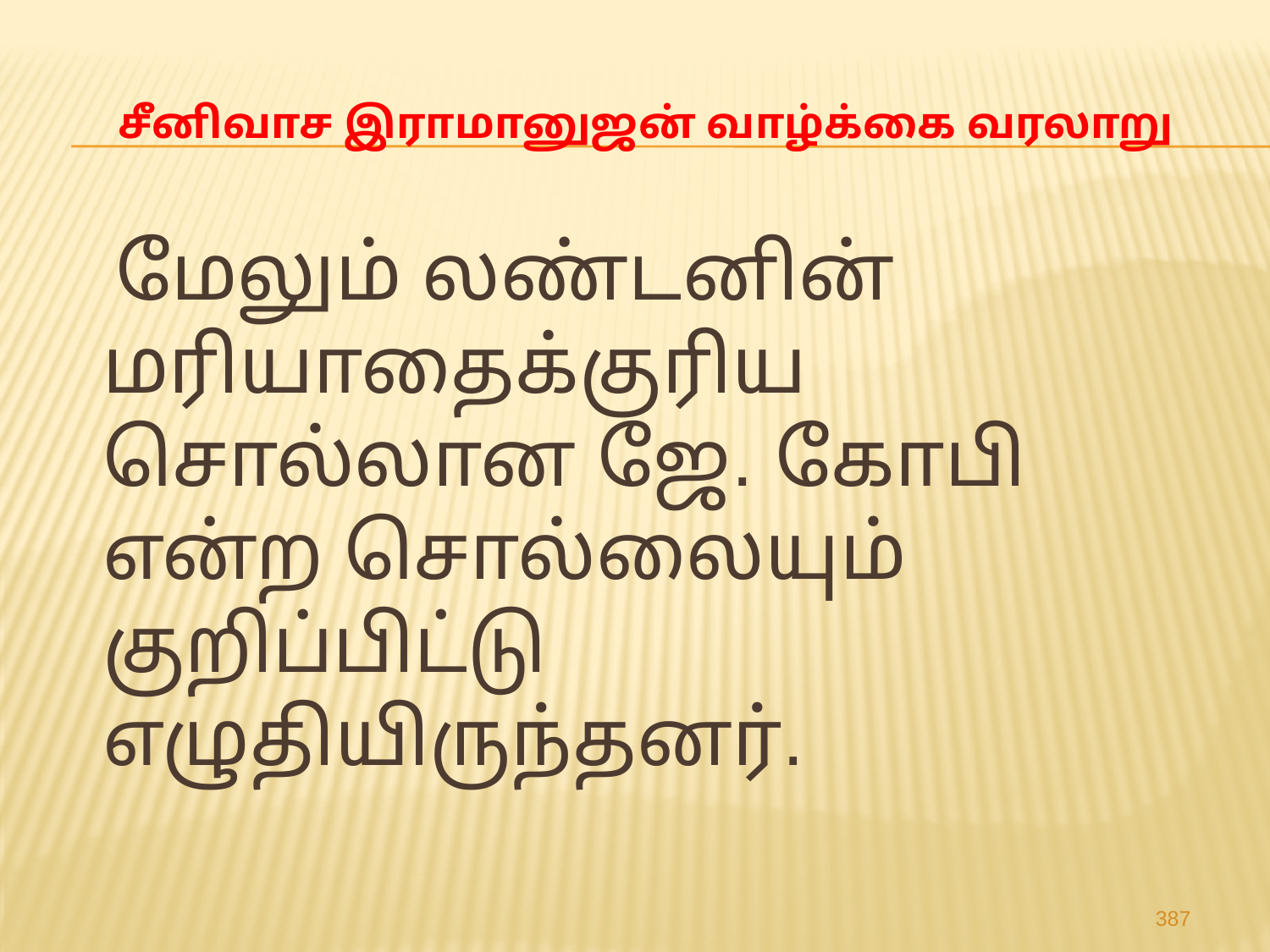

# சீனிவாச இராமானுஜன் வாழ்க்கை வரலாறு
   மேலும் லண்டனின் மரியாதைக்குரிய சொல்லான ஜே. கோபி என்ற சொல்லையும் குறிப்பிட்டு எழுதியிருந்தனர்.

387